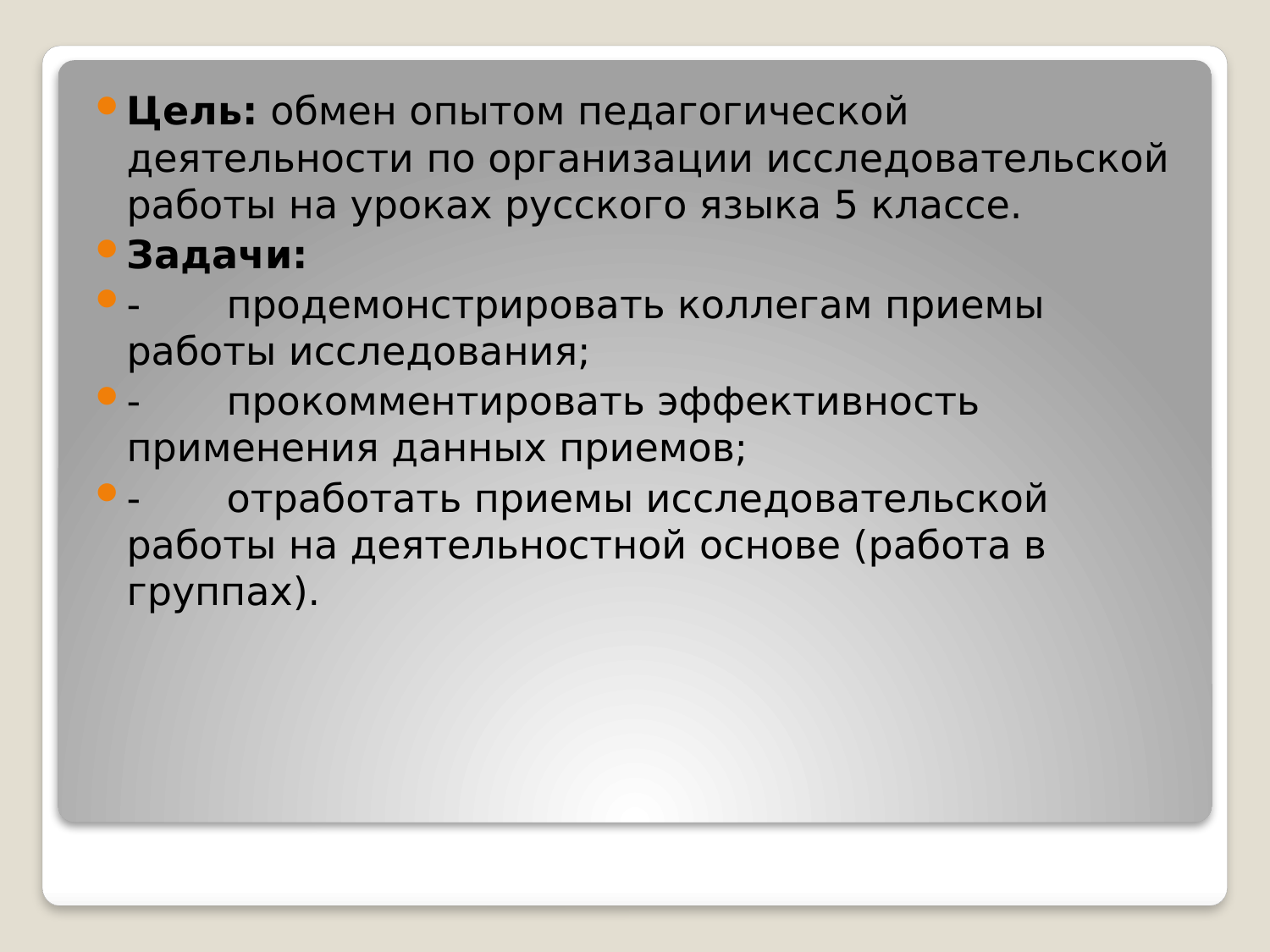

Цель: обмен опытом педагогической деятельности по организации исследовательской работы на уроках русского языка 5 классе.
Задачи:
-       продемонстрировать коллегам приемы работы исследования;
-       прокомментировать эффективность применения данных приемов;
-       отработать приемы исследовательской работы на деятельностной основе (работа в группах).

#